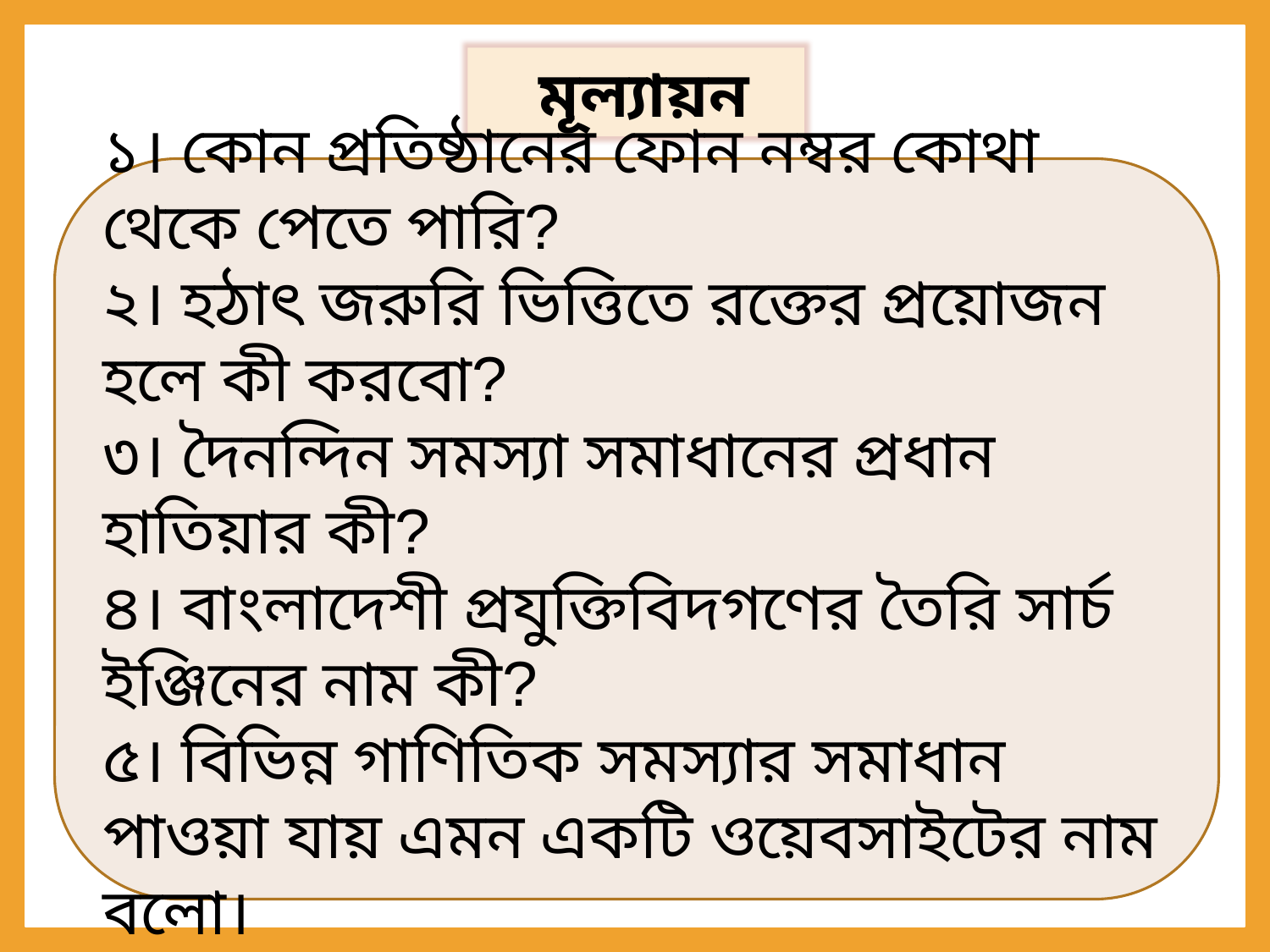

মূল্যায়ন
১। কোন প্রতিষ্ঠানের ফোন নম্বর কোথা থেকে পেতে পারি?
২। হঠাৎ জরুরি ভিত্তিতে রক্তের প্রয়োজন হলে কী করবো?
৩। দৈনন্দিন সমস্যা সমাধানের প্রধান হাতিয়ার কী?
৪। বাংলাদেশী প্রযুক্তিবিদগণের তৈরি সার্চ ইঞ্জিনের নাম কী?
৫। বিভিন্ন গাণিতিক সমস্যার সমাধান পাওয়া যায় এমন একটি ওয়েবসাইটের নাম বলো।